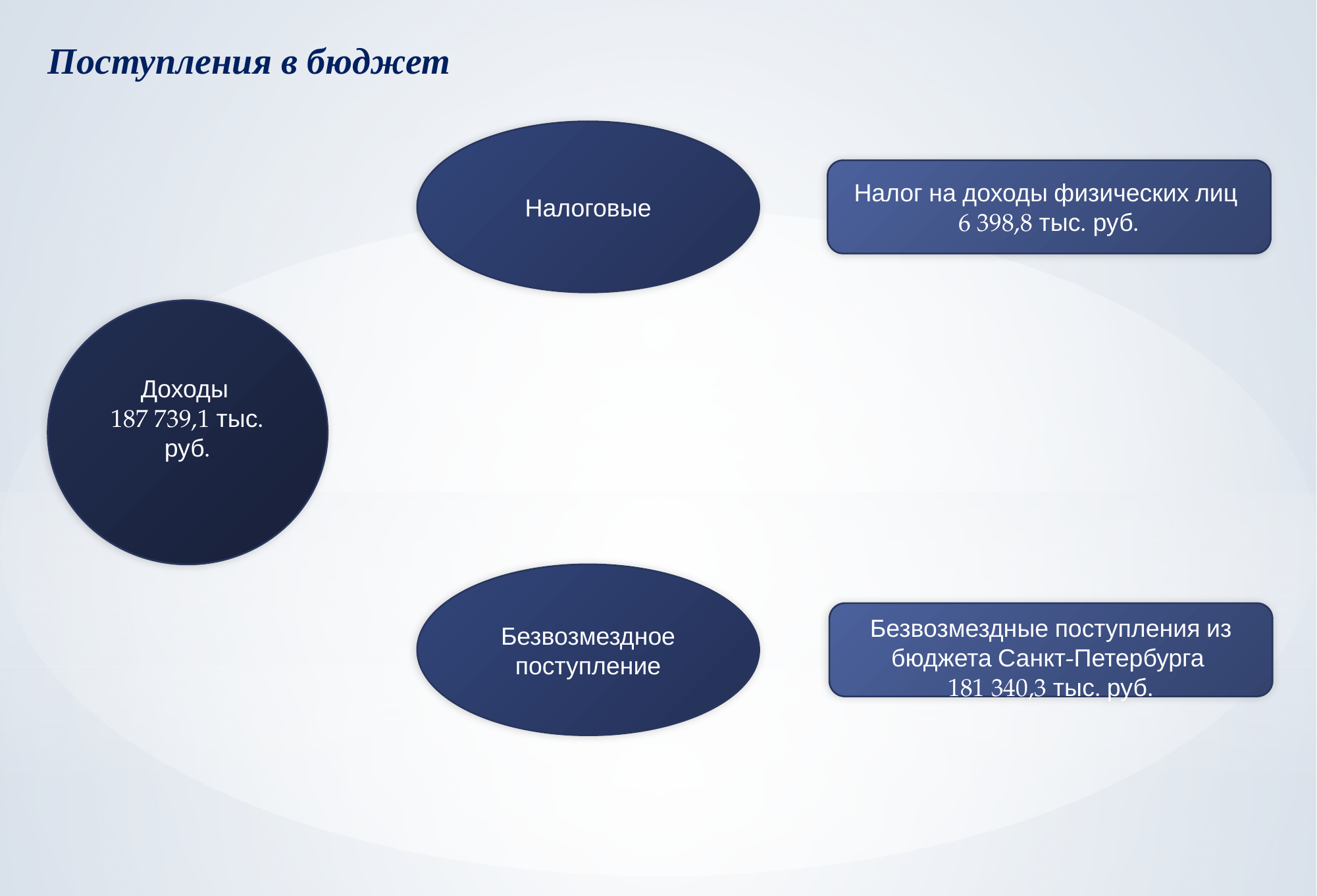

Поступления в бюджет
Налоговые
Налог на доходы физических лиц
6 398,8 тыс. руб.
Доходы
187 739,1 тыс. руб.

Безвозмездное поступление
Безвозмездные поступления из
бюджета Санкт-Петербурга
181 340,3 тыс. руб.